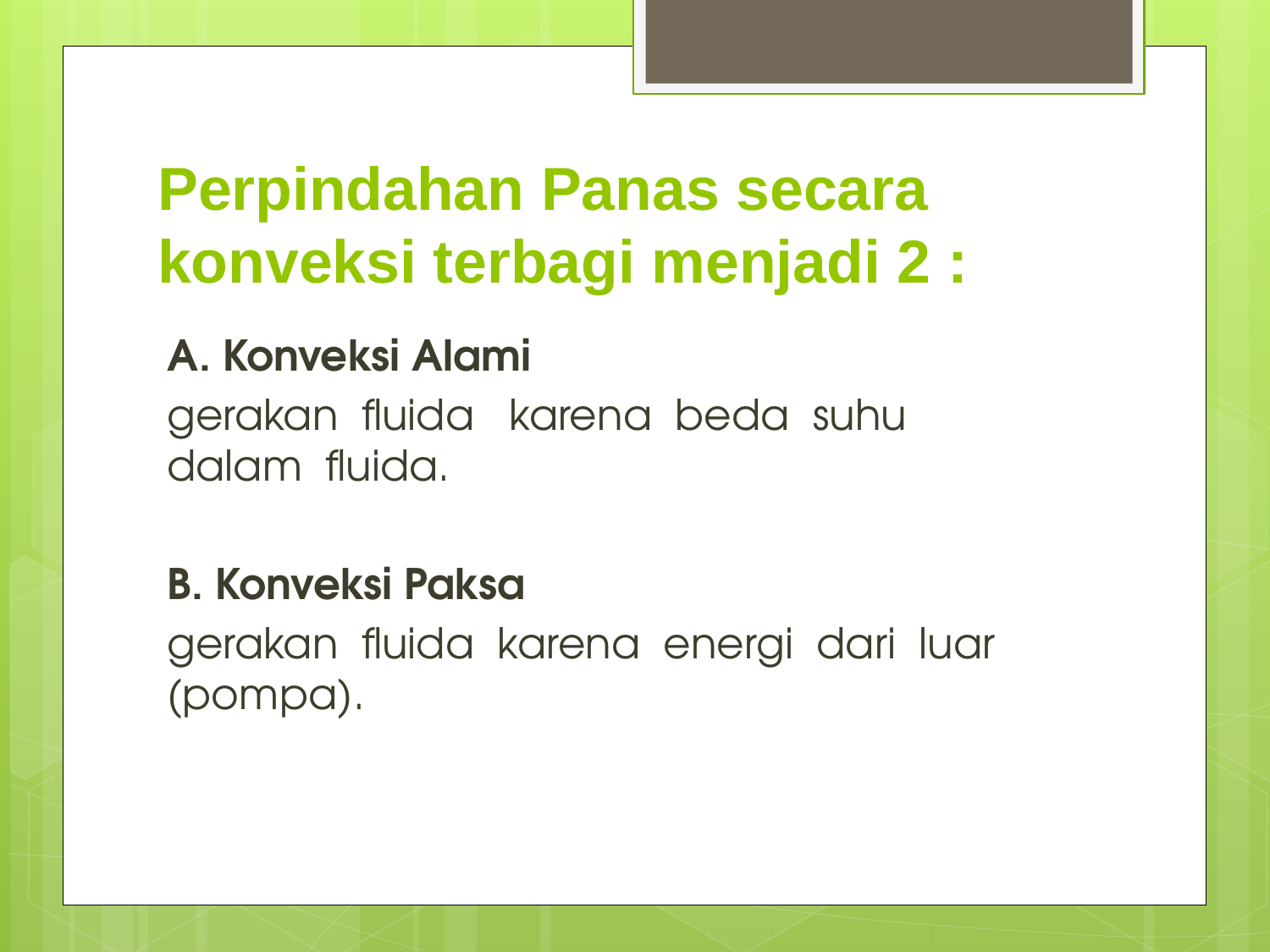

# Perpindahan Panas secara konveksi terbagi menjadi 2 :
A. Konveksi Alami
gerakan  fluida   karena  beda  suhu    dalam  fluida.

B. Konveksi Paksa
gerakan  fluida  karena  energi  dari  luar  (pompa).